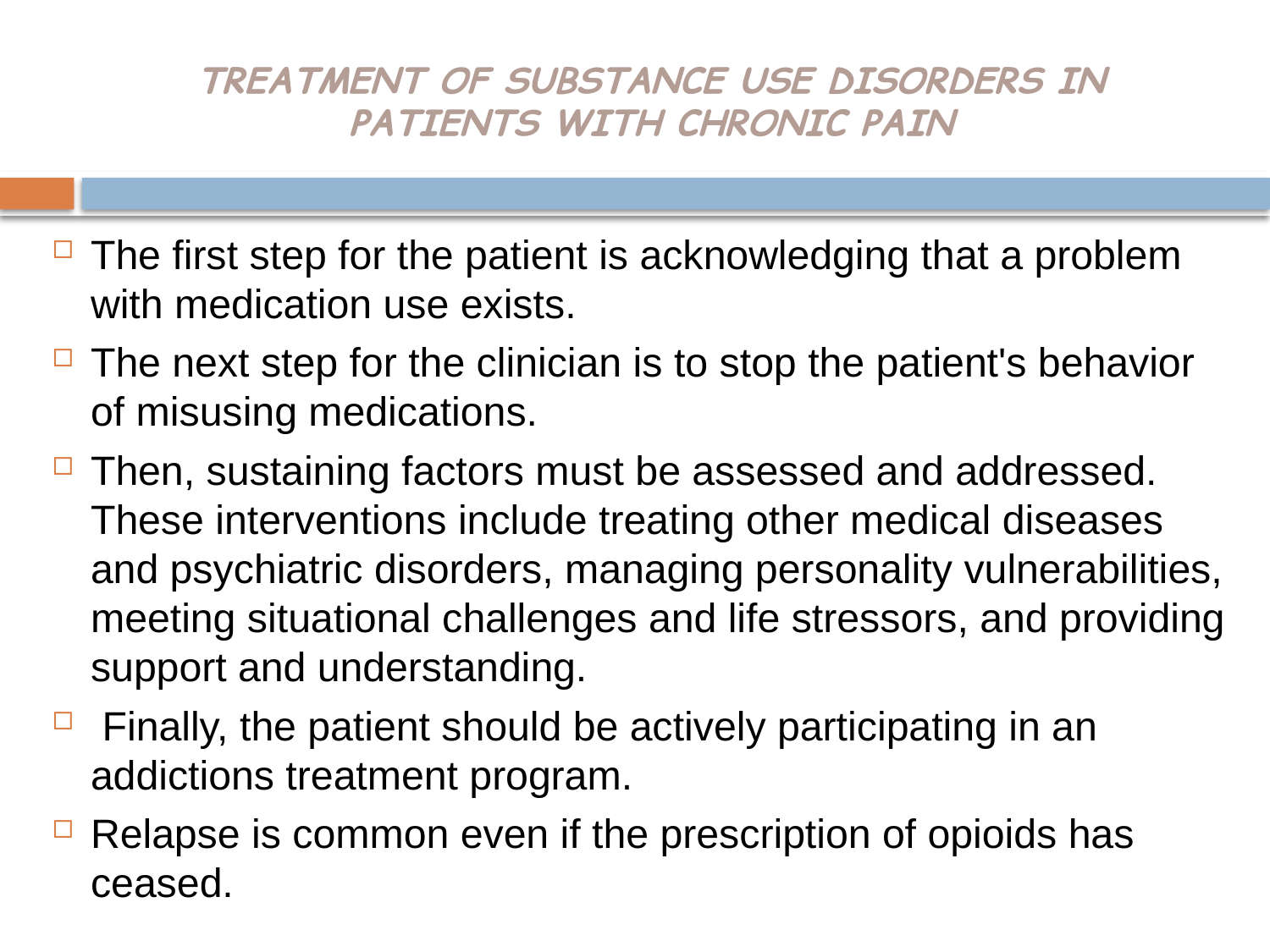

# TREATMENT OF SUBSTANCE USE DISORDERS IN PATIENTS WITH CHRONIC PAIN
The first step for the patient is acknowledging that a problem with medication use exists.
The next step for the clinician is to stop the patient's behavior of misusing medications.
Then, sustaining factors must be assessed and addressed. These interventions include treating other medical diseases and psychiatric disorders, managing personality vulnerabilities, meeting situational challenges and life stressors, and providing support and understanding.
 Finally, the patient should be actively participating in an addictions treatment program.
Relapse is common even if the prescription of opioids has ceased.